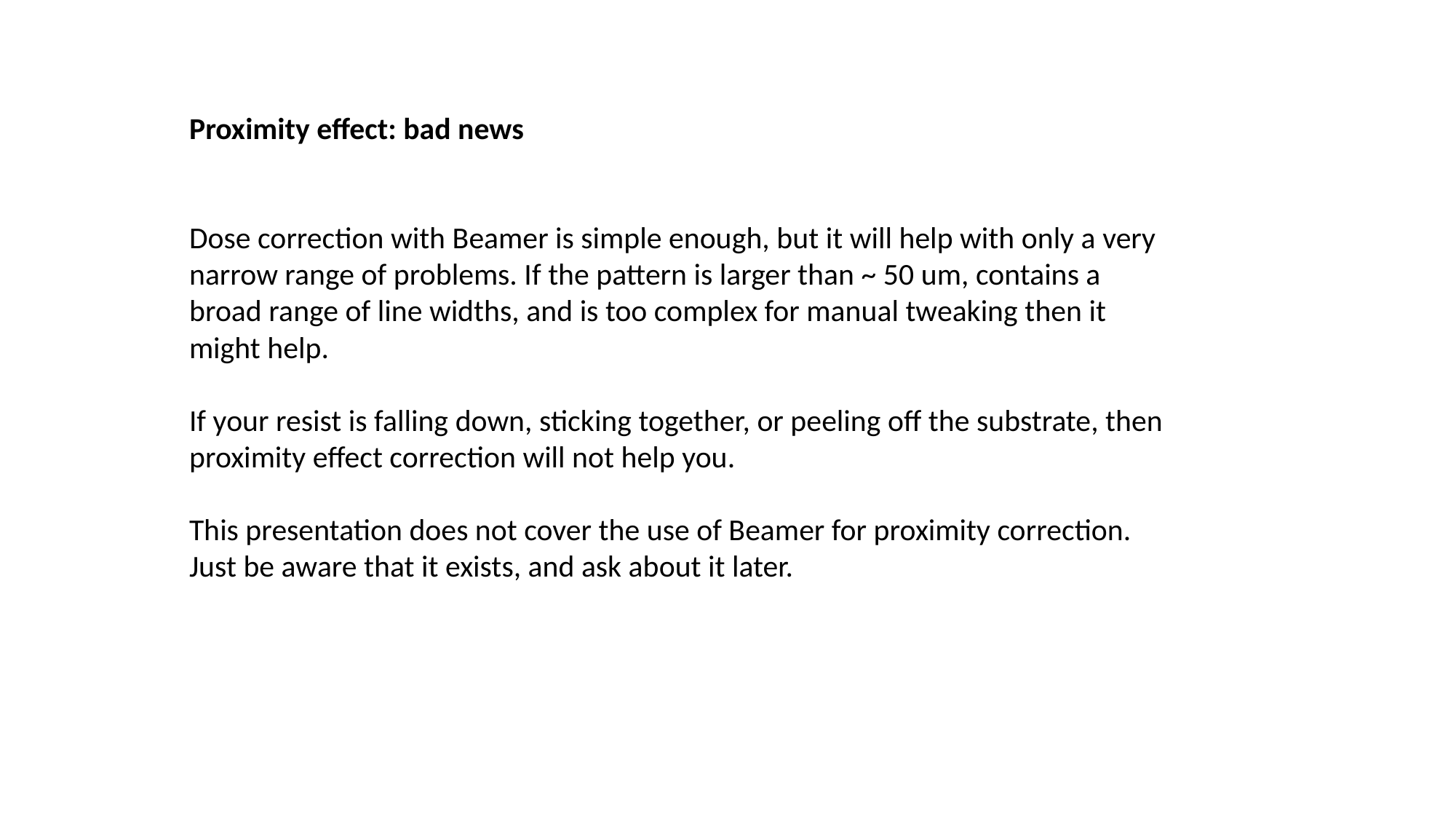

Proximity effect: bad news

Dose correction with Beamer is simple enough, but it will help with only a very narrow range of problems. If the pattern is larger than ~ 50 um, contains a broad range of line widths, and is too complex for manual tweaking then it might help.

If your resist is falling down, sticking together, or peeling off the substrate, then proximity effect correction will not help you.

This presentation does not cover the use of Beamer for proximity correction. Just be aware that it exists, and ask about it later.